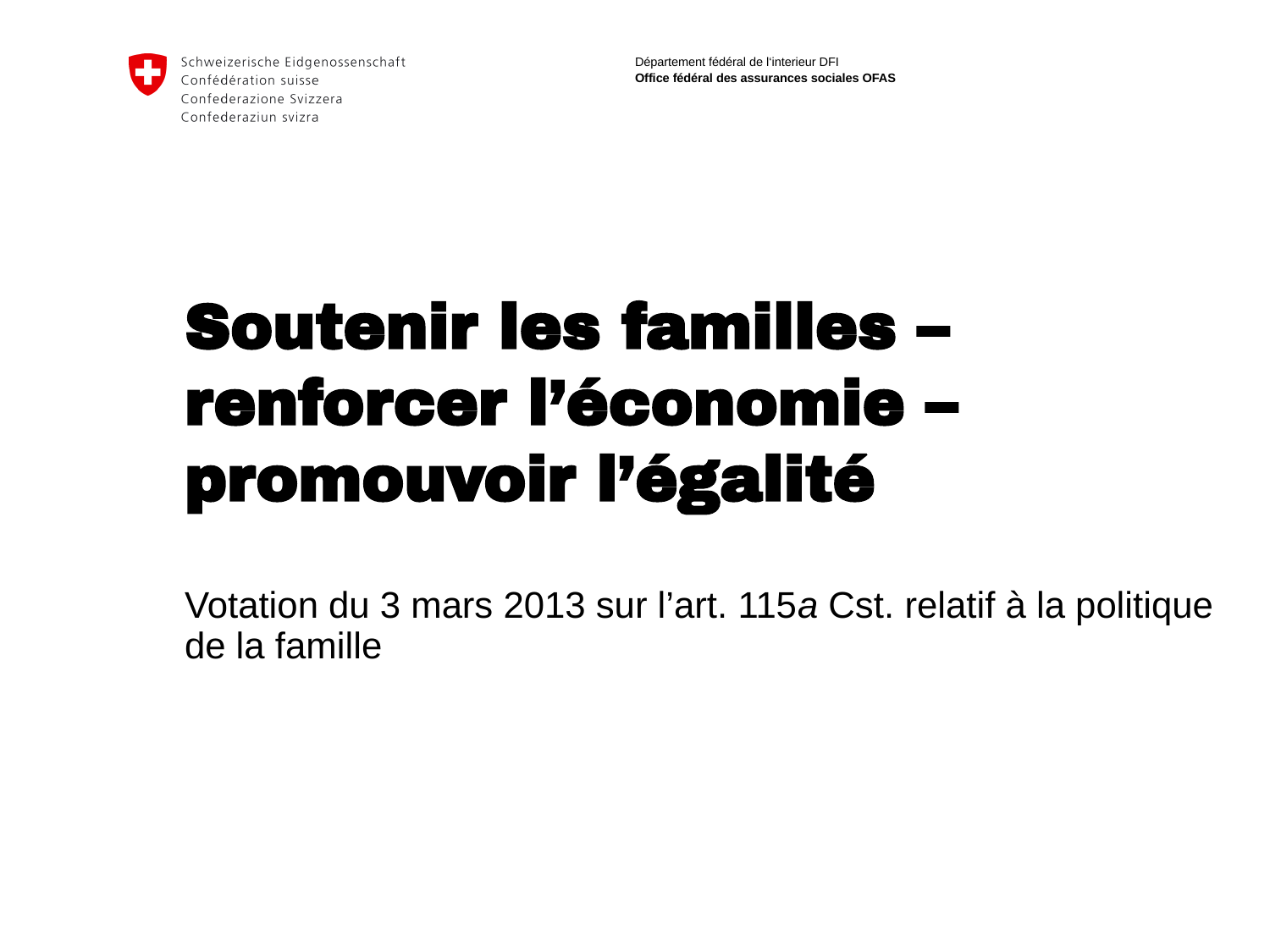

# Soutenir les familles – renforcer l’économie – promouvoir l’égalité
Votation du 3 mars 2013 sur l’art. 115a Cst. relatif à la politique de la famille